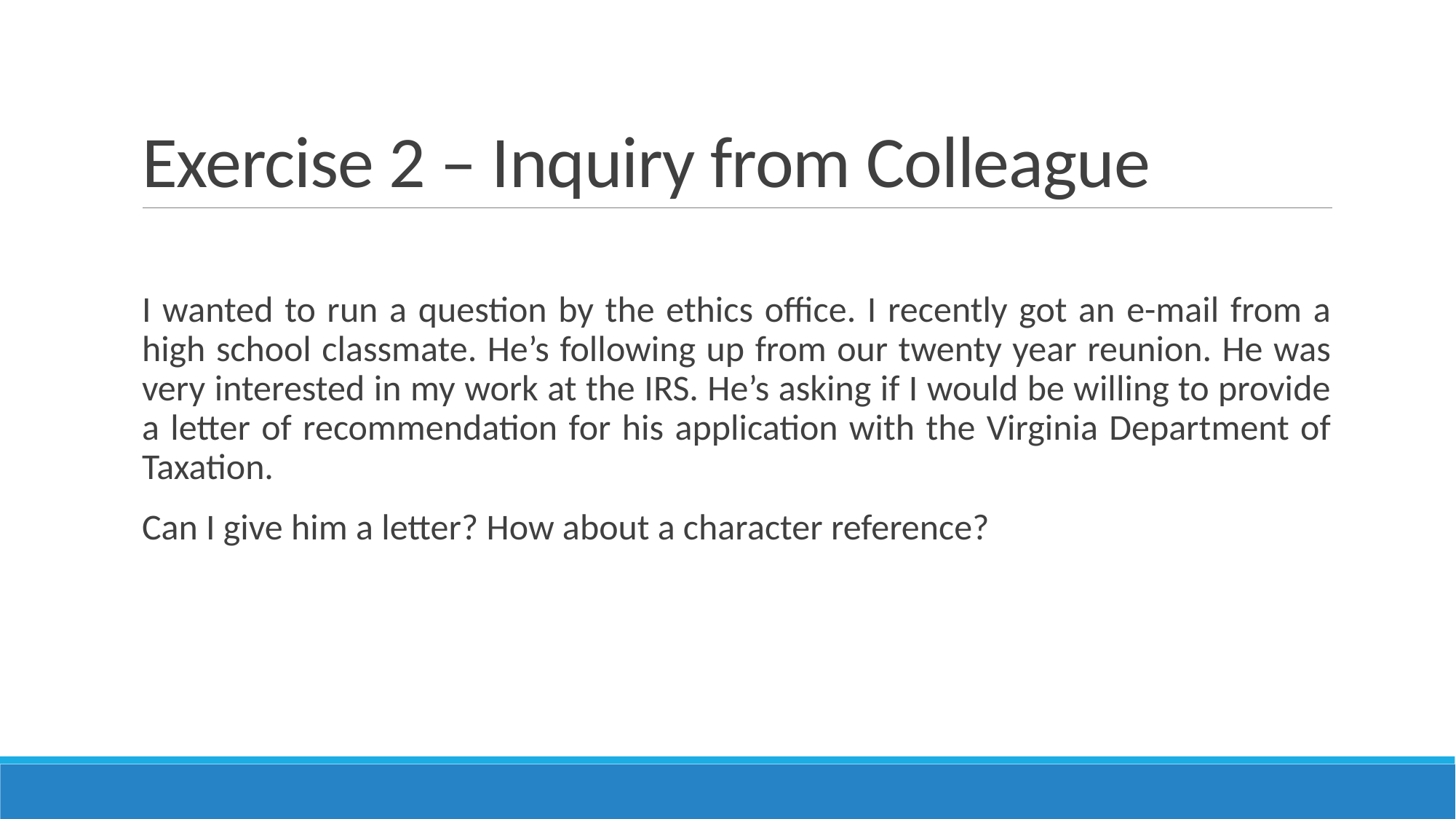

# Exercise 2 – Inquiry from Colleague

I wanted to run a question by the ethics office. I recently got an e-mail from a high school classmate. He’s following up from our twenty year reunion. He was very interested in my work at the IRS. He’s asking if I would be willing to provide a letter of recommendation for his application with the Virginia Department of Taxation.
Can I give him a letter? How about a character reference?